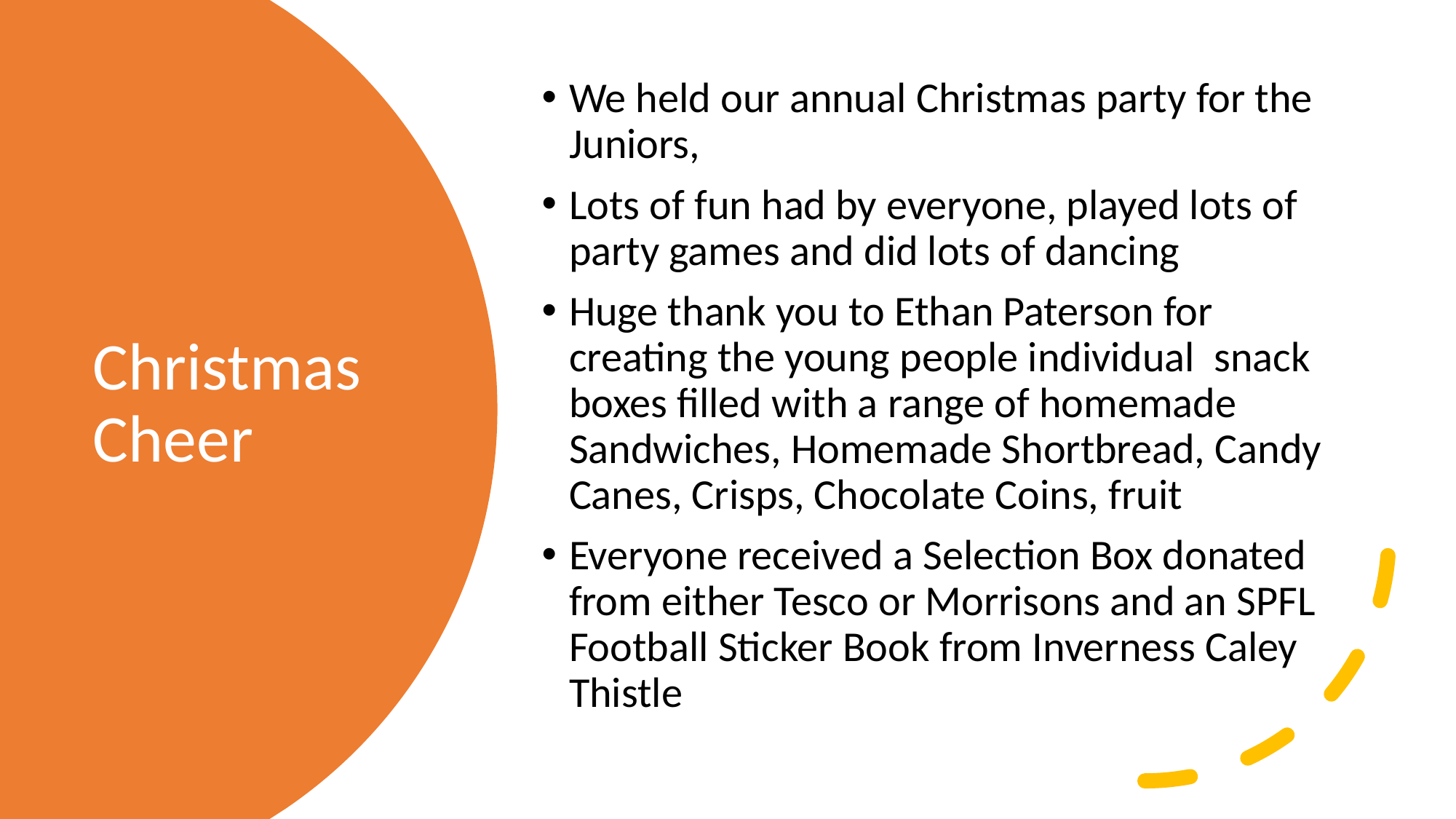

We held our annual Christmas party for the Juniors,
Lots of fun had by everyone, played lots of party games and did lots of dancing
Huge thank you to Ethan Paterson for creating the young people individual  snack boxes filled with a range of homemade  Sandwiches, Homemade Shortbread, Candy Canes, Crisps, Chocolate Coins, fruit
Everyone received a Selection Box donated from either Tesco or Morrisons and an SPFL Football Sticker Book from Inverness Caley Thistle

# Christmas Cheer